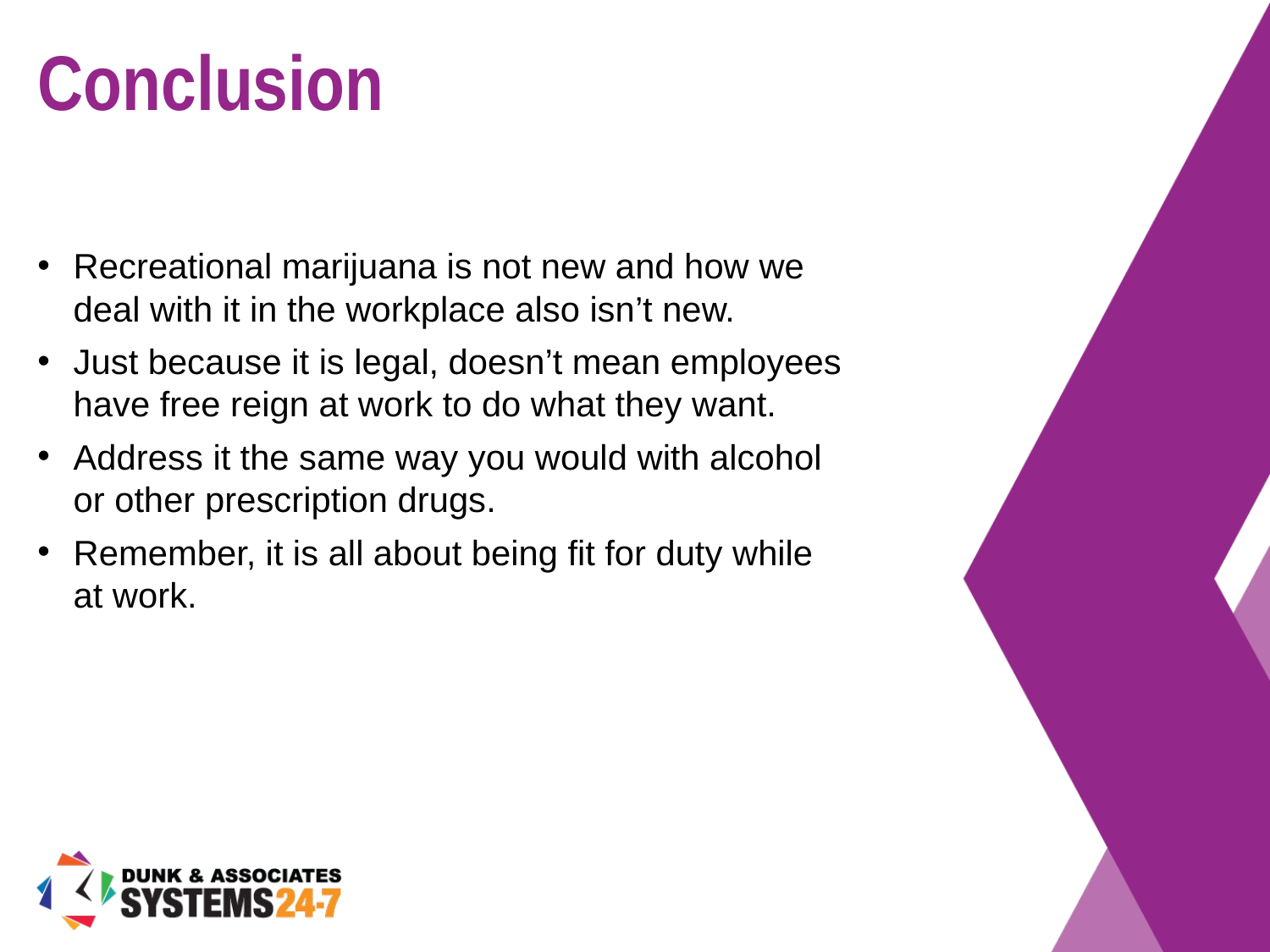

# Conclusion
Recreational marijuana is not new and how we deal with it in the workplace also isn’t new.
Just because it is legal, doesn’t mean employees have free reign at work to do what they want.
Address it the same way you would with alcohol or other prescription drugs.
Remember, it is all about being fit for duty while at work.